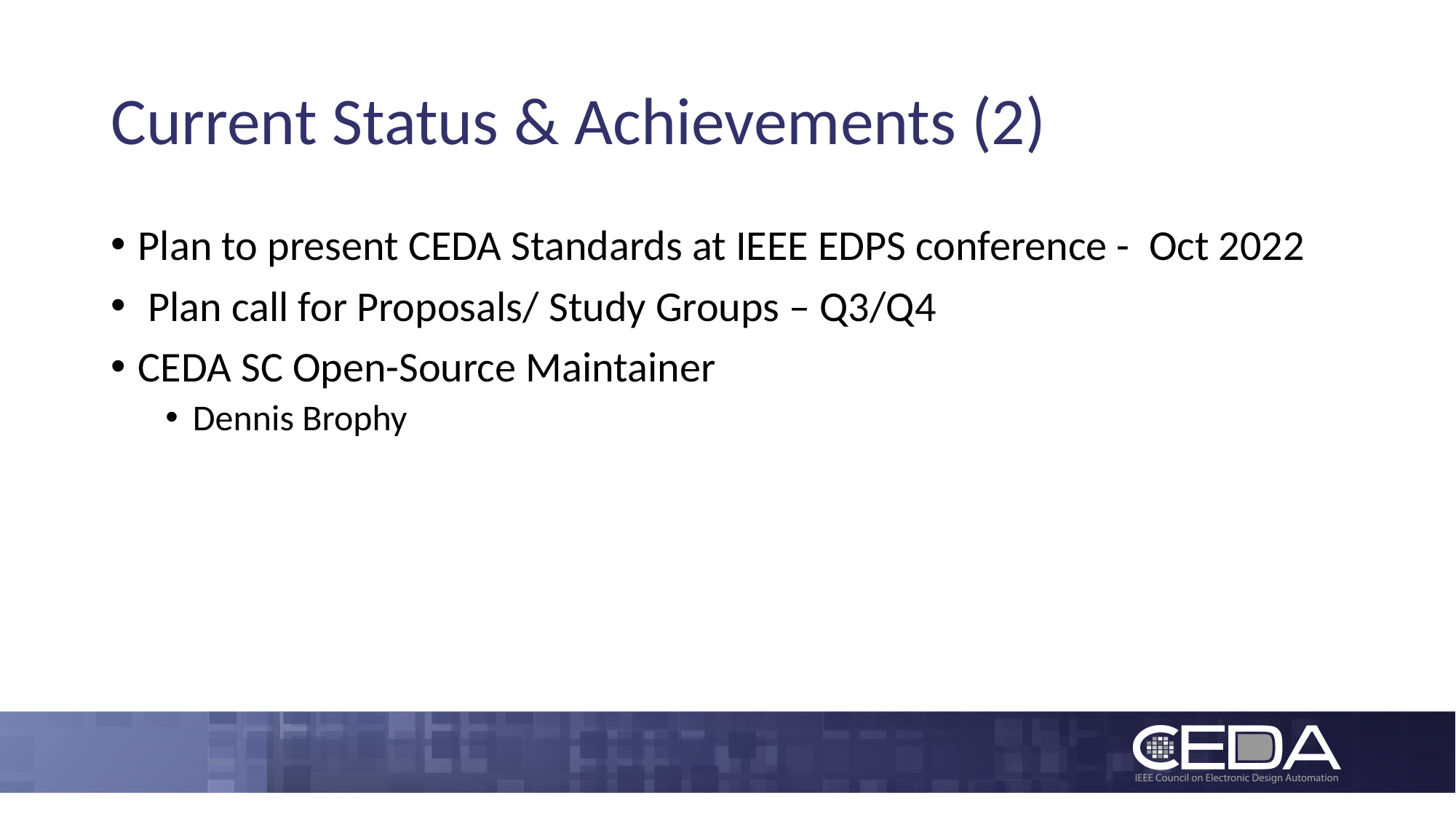

# Current Status & Achievements (2)
Plan to present CEDA Standards at IEEE EDPS conference -  Oct 2022
 Plan call for Proposals/ Study Groups – Q3/Q4
CEDA SC Open-Source Maintainer
Dennis Brophy